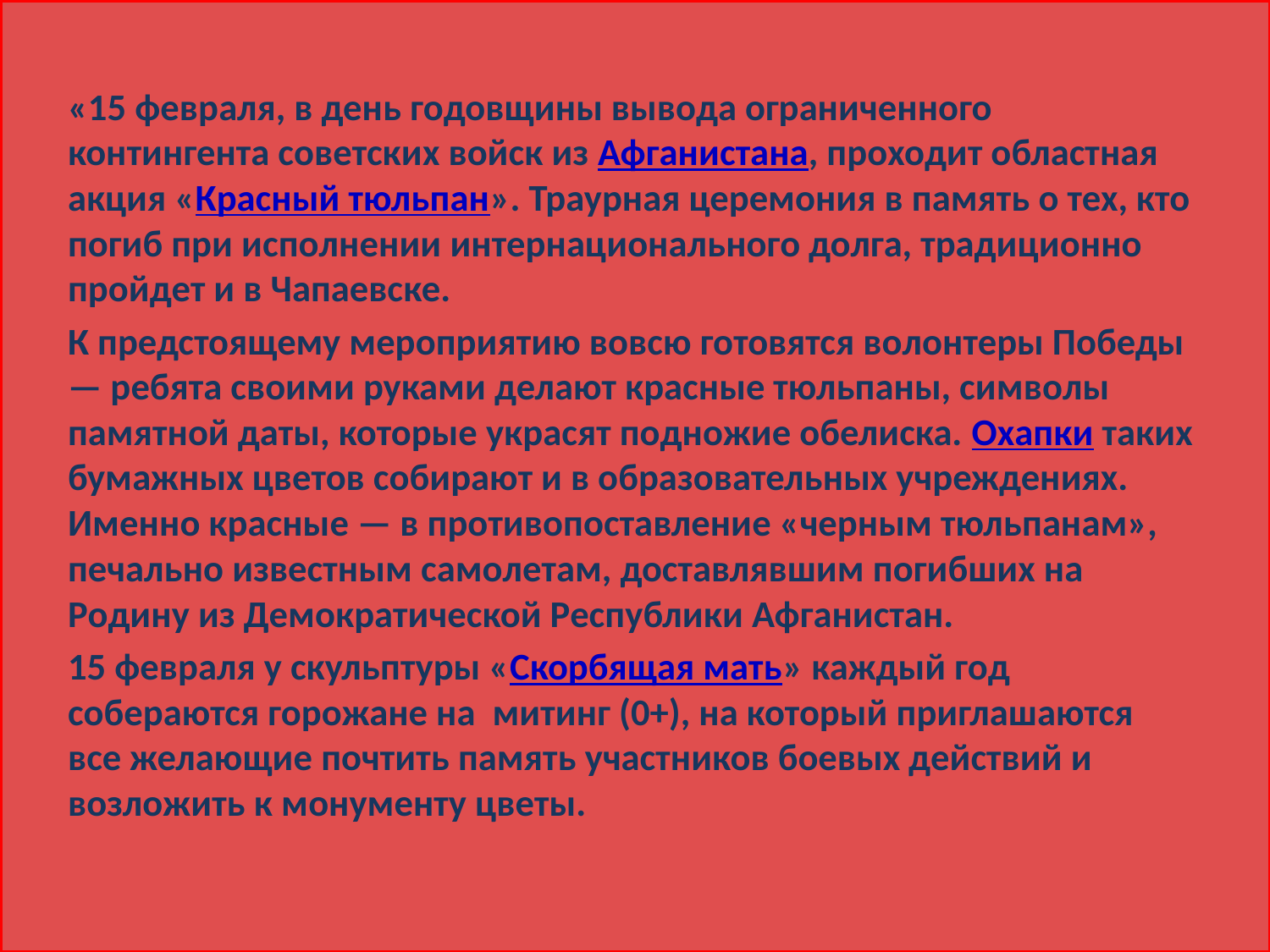

«15 февраля, в день годовщины вывода ограниченного контингента советских войск из Афганистана, проходит областная акция «Красный тюльпан». Траурная церемония в память о тех, кто погиб при исполнении интернационального долга, традиционно пройдет и в Чапаевске.
К предстоящему мероприятию вовсю готовятся волонтеры Победы — ребята своими руками делают красные тюльпаны, символы памятной даты, которые украсят подножие обелиска. Охапки таких бумажных цветов собирают и в образовательных учреждениях. Именно красные — в противопоставление «черным тюльпанам», печально известным самолетам, доставлявшим погибших на Родину из Демократической Республики Афганистан.
15 февраля у скульптуры «Скорбящая мать» каждый год собераются горожане на  митинг (0+), на который приглашаются все желающие почтить память участников боевых действий и возложить к монументу цветы.